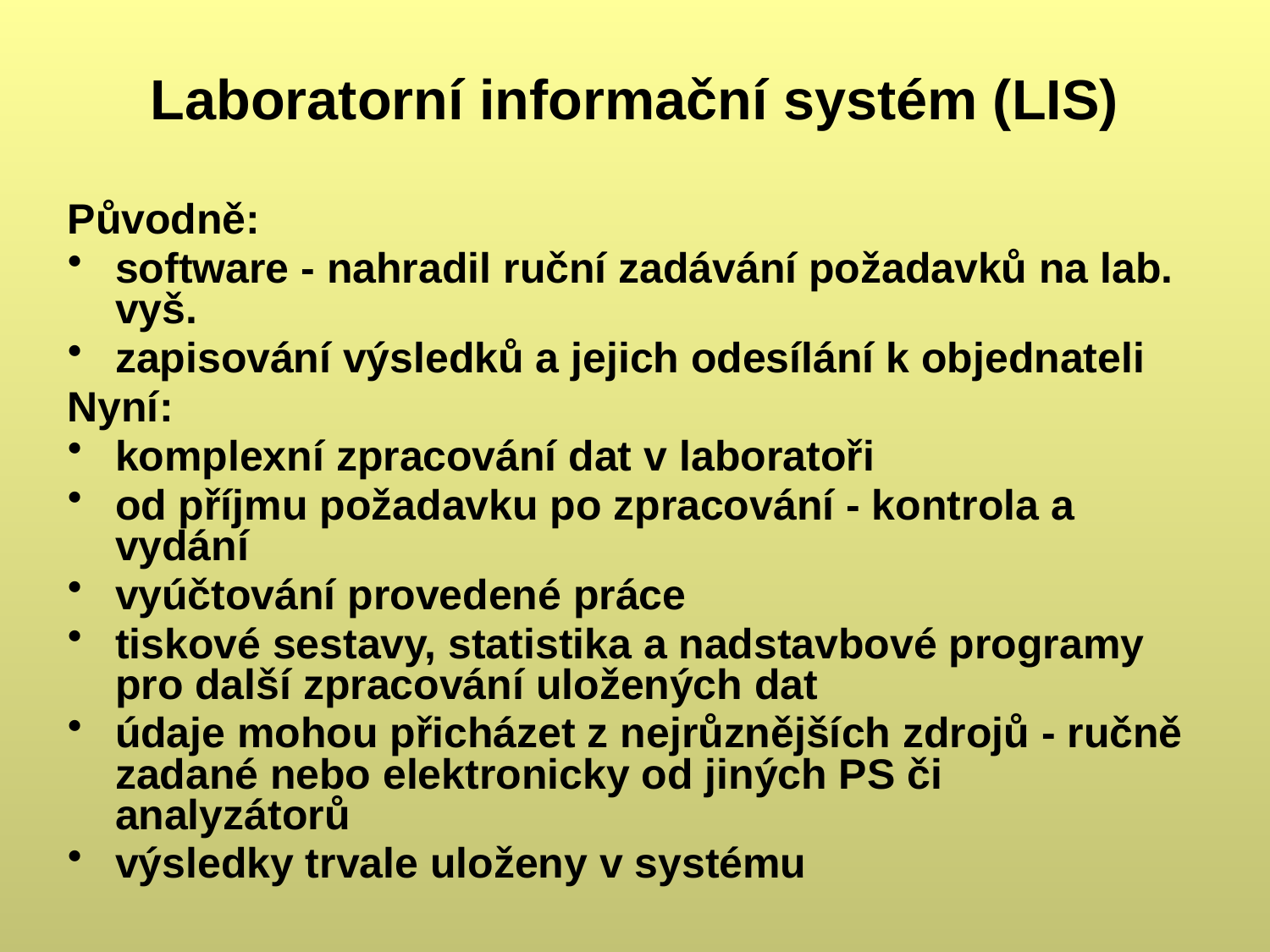

# Laboratorní informační systém (LIS)

Původně:
software - nahradil ruční zadávání požadavků na lab. vyš.
zapisování výsledků a jejich odesílání k objednateli
Nyní:
komplexní zpracování dat v laboratoři
od příjmu požadavku po zpracování - kontrola a vydání
vyúčtování provedené práce
tiskové sestavy, statistika a nadstavbové programy pro další zpracování uložených dat
údaje mohou přicházet z nejrůznějších zdrojů - ručně zadané nebo elektronicky od jiných PS či analyzátorů
výsledky trvale uloženy v systému